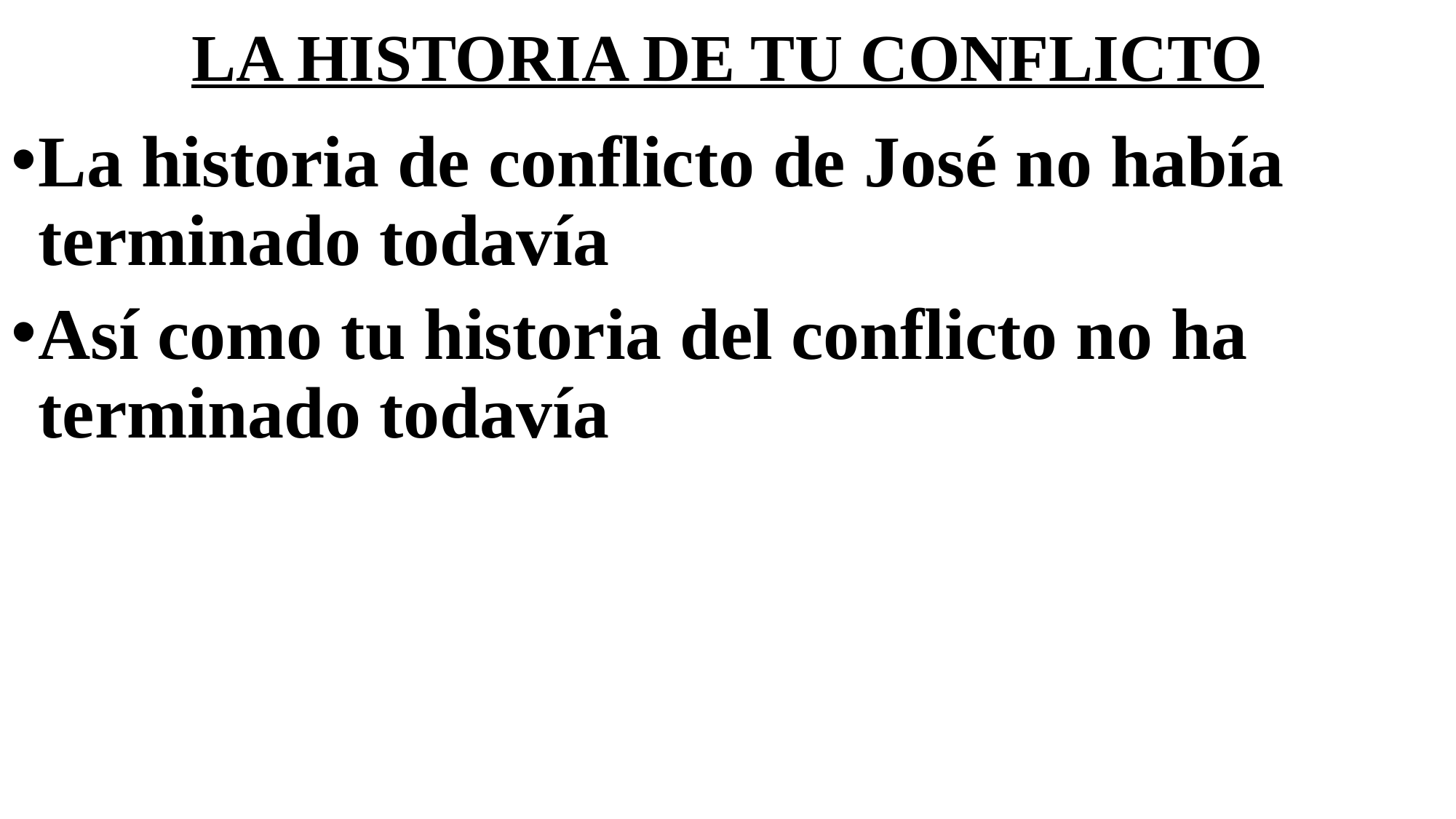

# LA HISTORIA DE TU CONFLICTO
La historia de conflicto de José no había terminado todavía
Así como tu historia del conflicto no ha terminado todavía